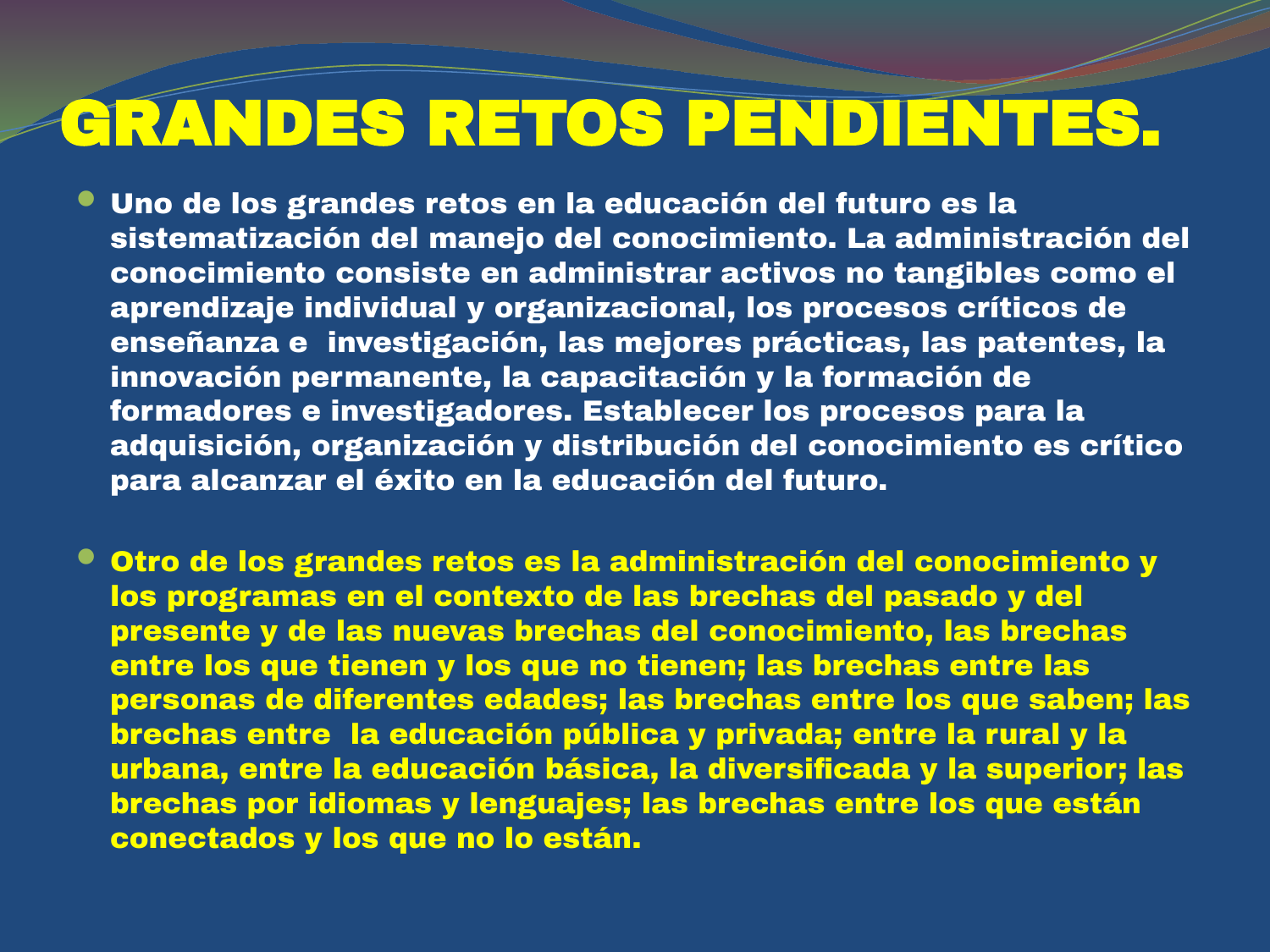

# GRANDES RETOS PENDIENTES.
Uno de los grandes retos en la educación del futuro es la sistematización del manejo del conocimiento. La administración del conocimiento consiste en administrar activos no tangibles como el aprendizaje individual y organizacional, los procesos críticos de enseñanza e  investigación, las mejores prácticas, las patentes, la innovación permanente, la capacitación y la formación de formadores e investigadores. Establecer los procesos para la adquisición, organización y distribución del conocimiento es crítico para alcanzar el éxito en la educación del futuro.

Otro de los grandes retos es la administración del conocimiento y los programas en el contexto de las brechas del pasado y del presente y de las nuevas brechas del conocimiento, las brechas entre los que tienen y los que no tienen; las brechas entre las personas de diferentes edades; las brechas entre los que saben; las brechas entre  la educación pública y privada; entre la rural y la urbana, entre la educación básica, la diversificada y la superior; las brechas por idiomas y lenguajes; las brechas entre los que están conectados y los que no lo están.